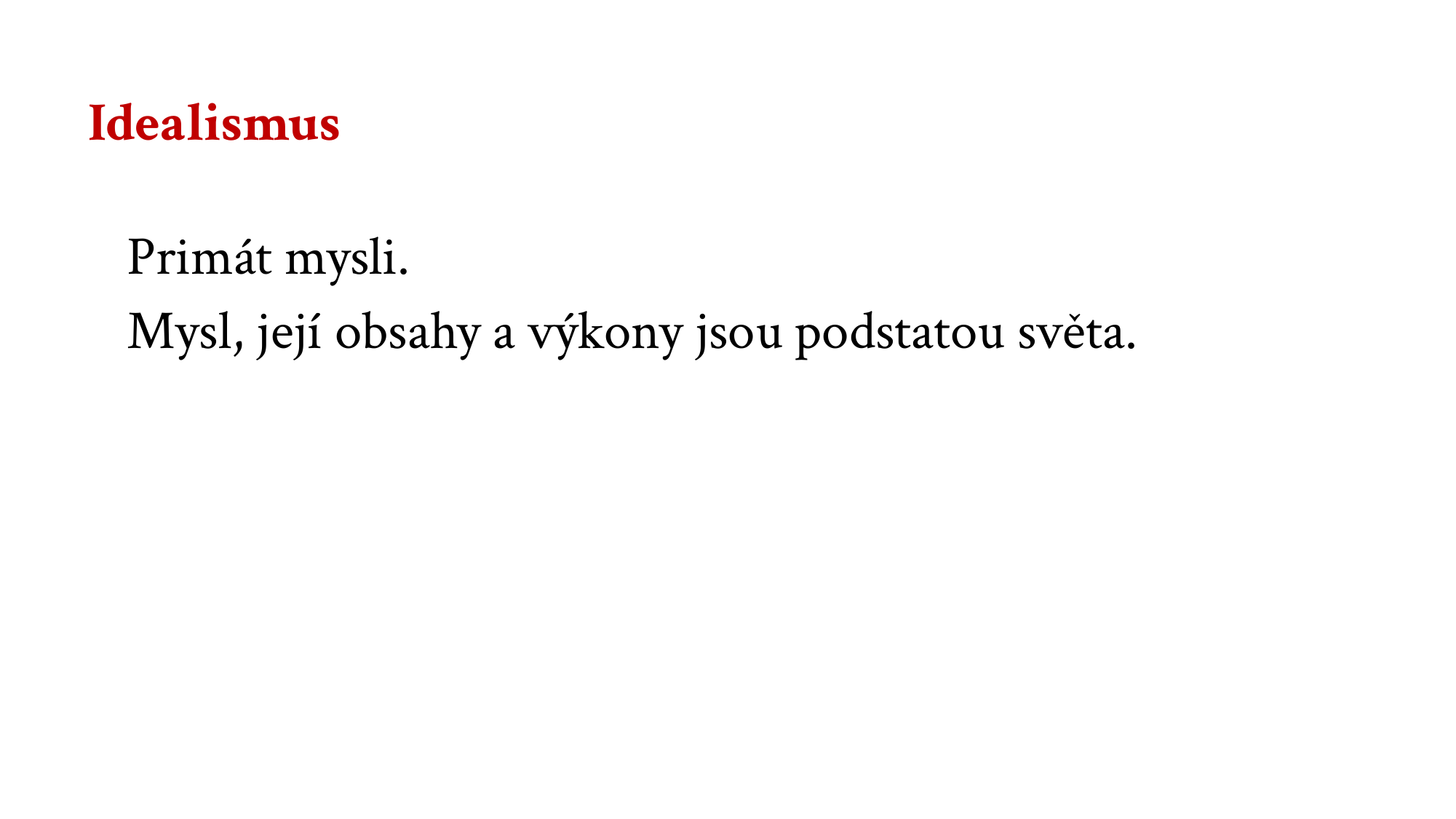

# Idealismus
Primát mysli.
Mysl, její obsahy a výkony jsou podstatou světa.